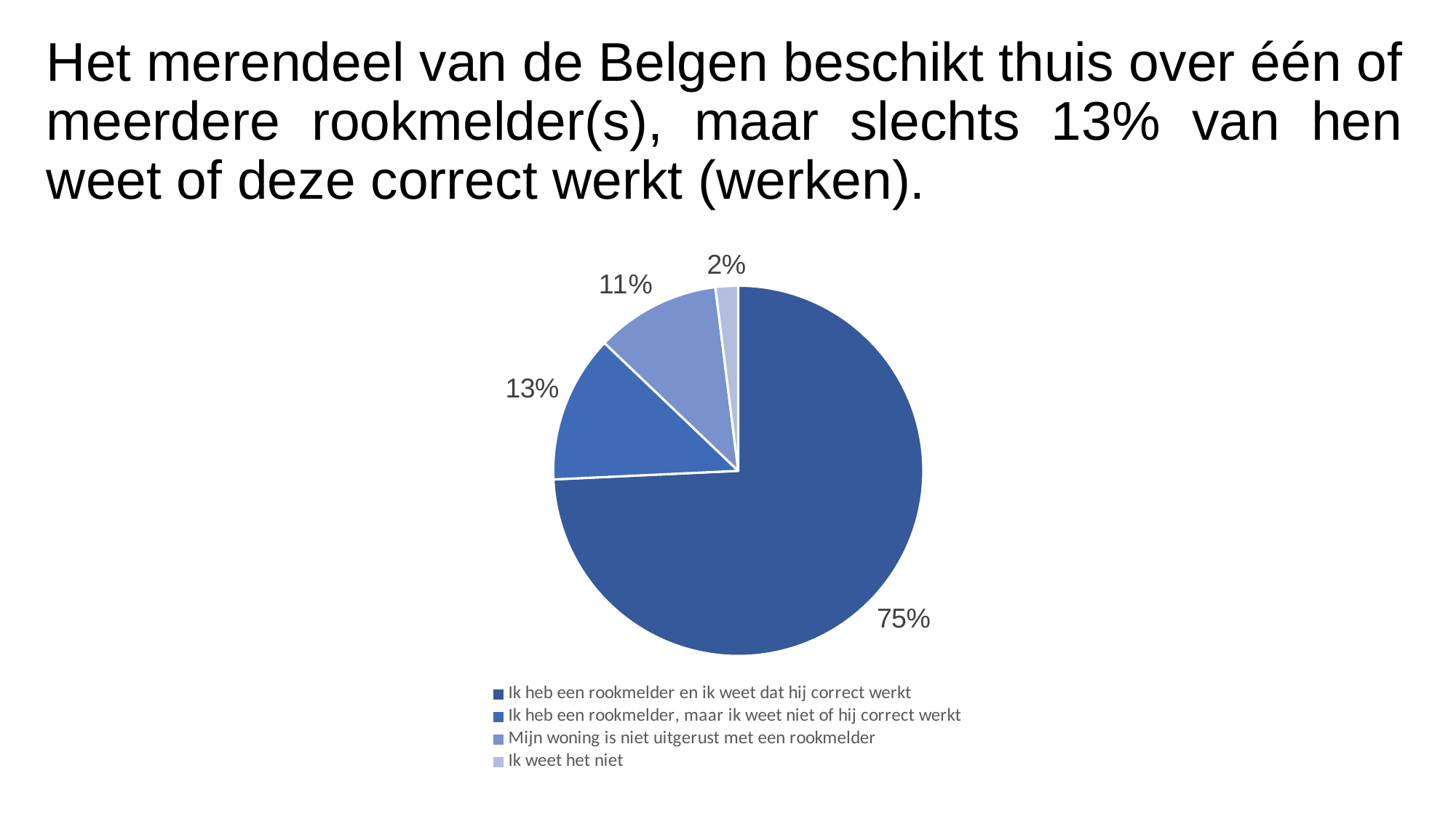

# Het merendeel van de Belgen beschikt thuis over één of meerdere rookmelder(s), maar slechts 13% van hen weet of deze correct werkt (werken).

### Chart

| Category | Verkoop |
|---|---|
| Ik heb een rookmelder en ik weet dat hij correct werkt | 0.75 |
| Ik heb een rookmelder, maar ik weet niet of hij correct werkt | 0.13 |
| Mijn woning is niet uitgerust met een rookmelder | 0.11 |
| Ik weet het niet | 0.02 |